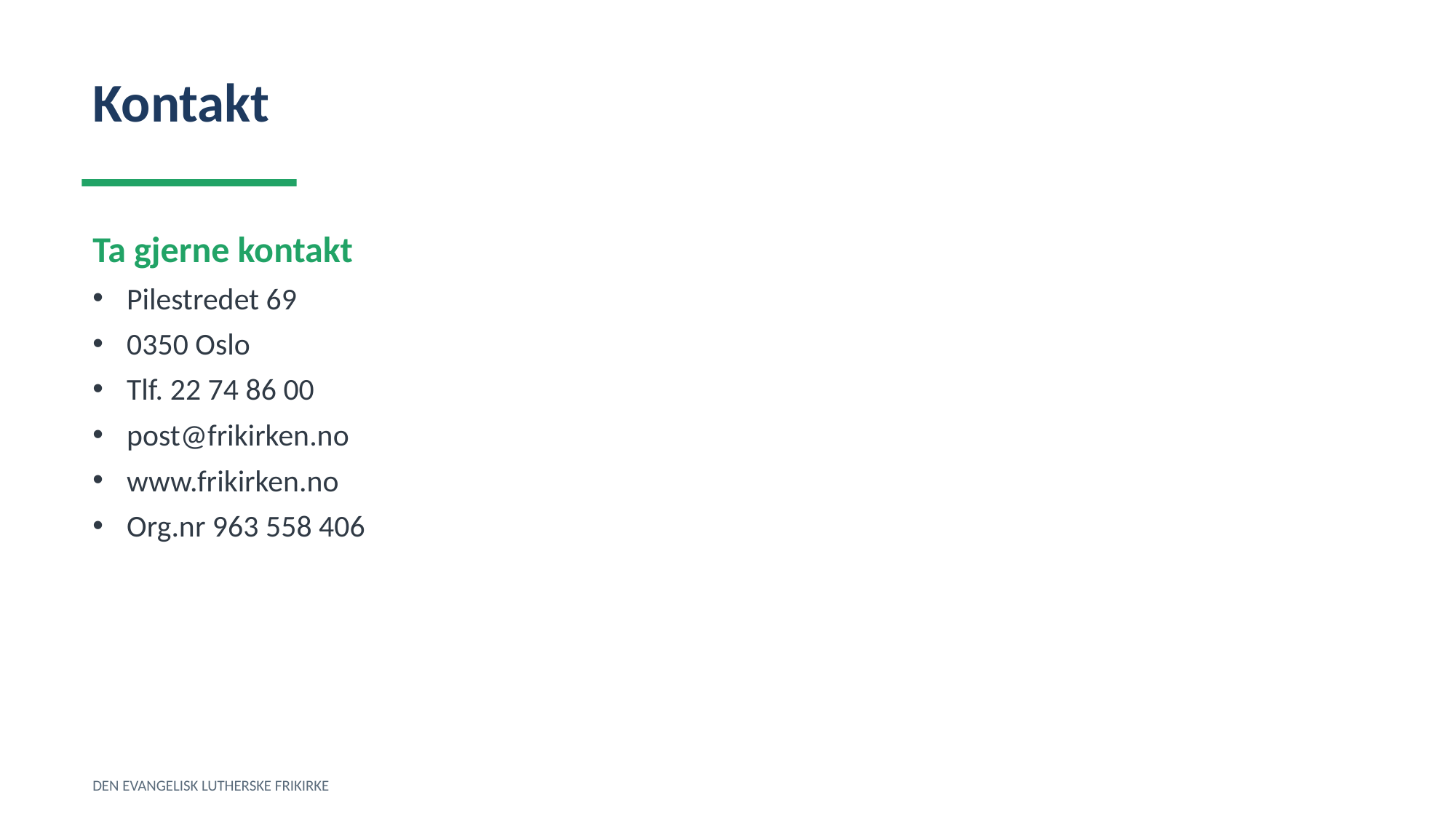

Kontakt

Ta gjerne kontakt
Pilestredet 69
0350 Oslo
Tlf. 22 74 86 00
post@frikirken.no
www.frikirken.no
Org.nr 963 558 406
DEN EVANGELISK LUTHERSKE FRIKIRKE